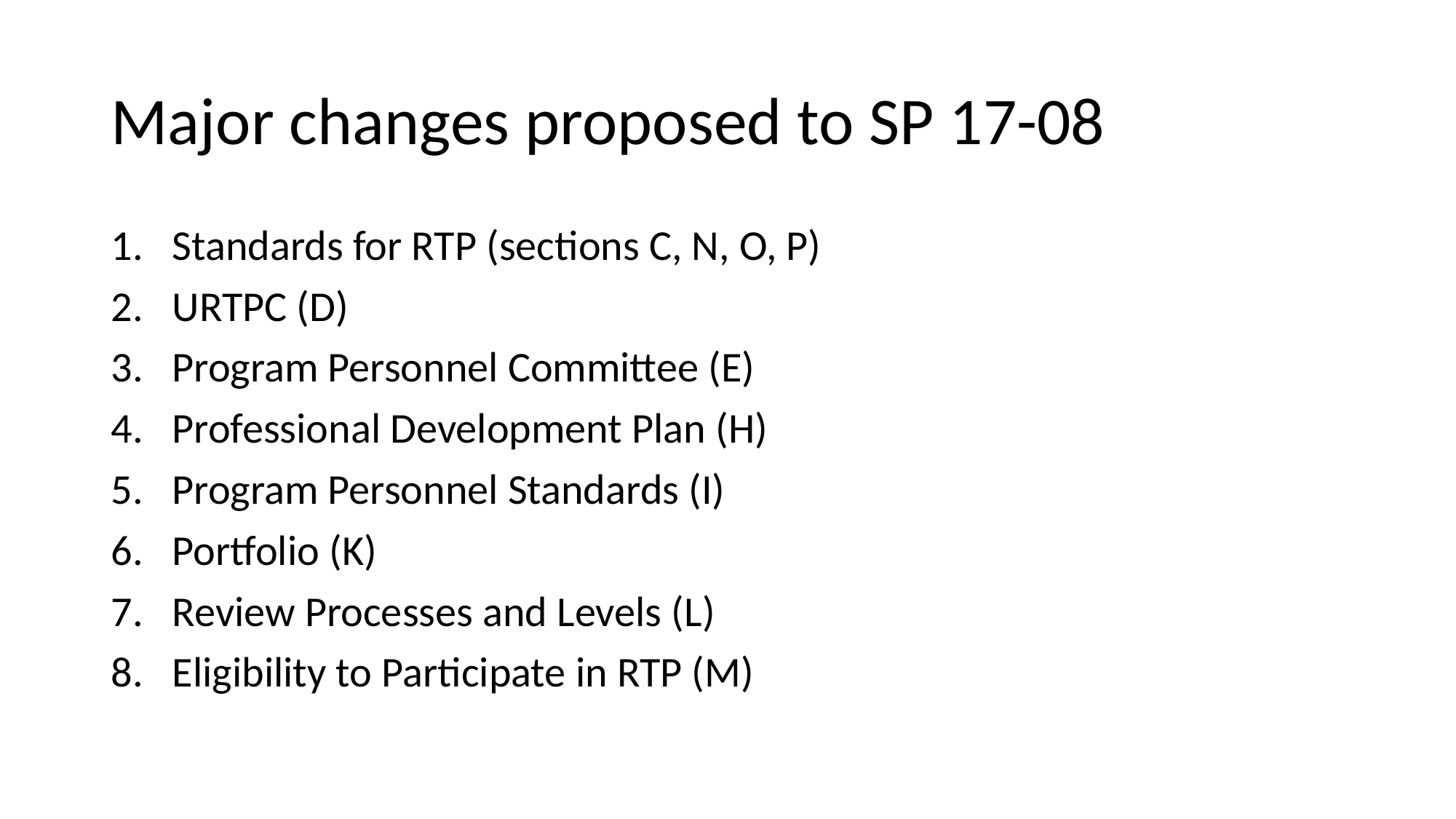

# Major changes proposed to SP 17-08
Standards for RTP (sections C, N, O, P)
URTPC (D)
Program Personnel Committee (E)
Professional Development Plan (H)
Program Personnel Standards (I)
Portfolio (K)
Review Processes and Levels (L)
Eligibility to Participate in RTP (M)